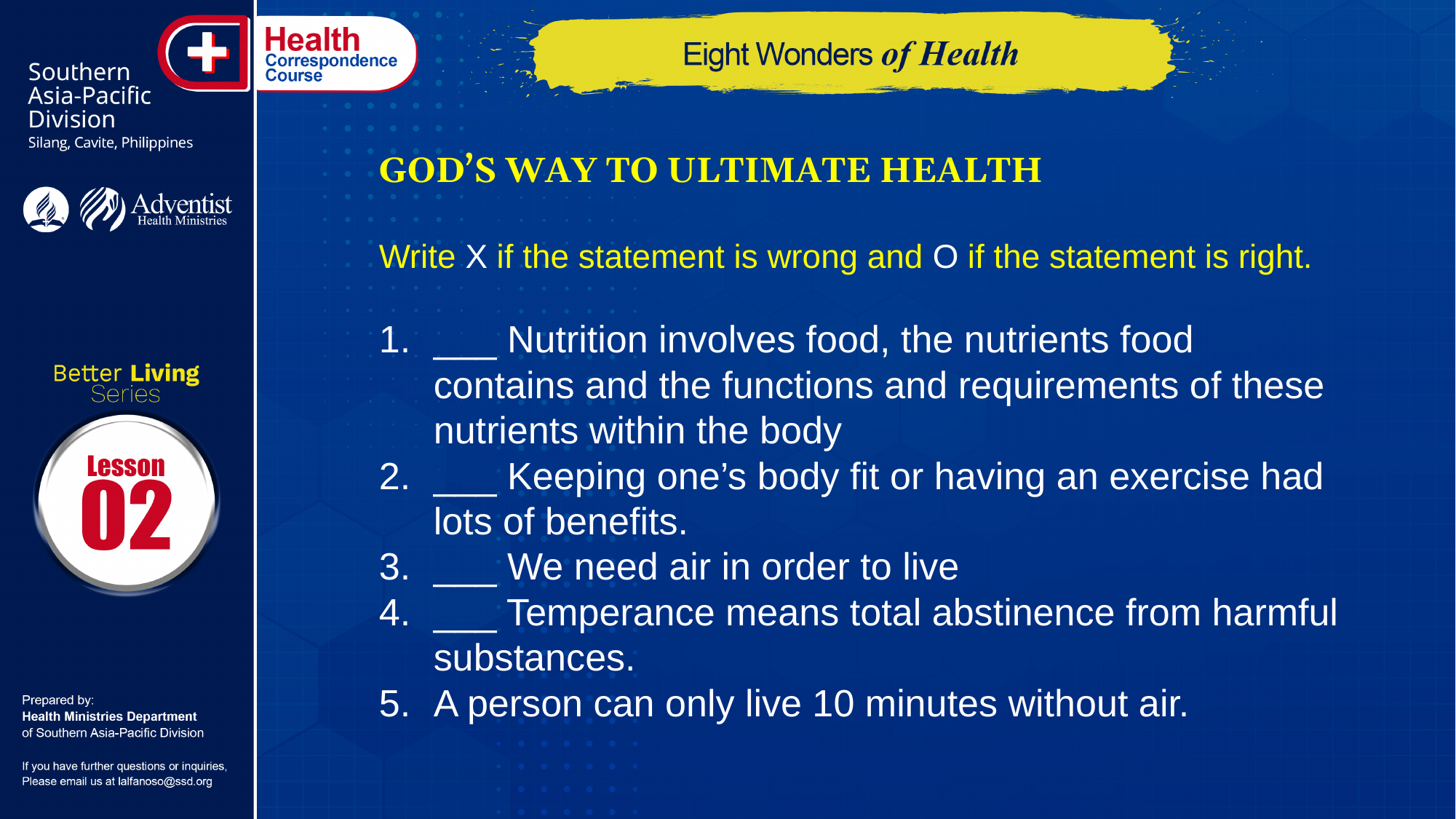

GOD’S WAY TO ULTIMATE HEALTH

Write X if the statement is wrong and O if the statement is right.

___ Nutrition involves food, the nutrients food contains and the functions and requirements of these nutrients within the body
___ Keeping one’s body fit or having an exercise had lots of benefits.
___ We need air in order to live
___ Temperance means total abstinence from harmful substances.
A person can only live 10 minutes without air.